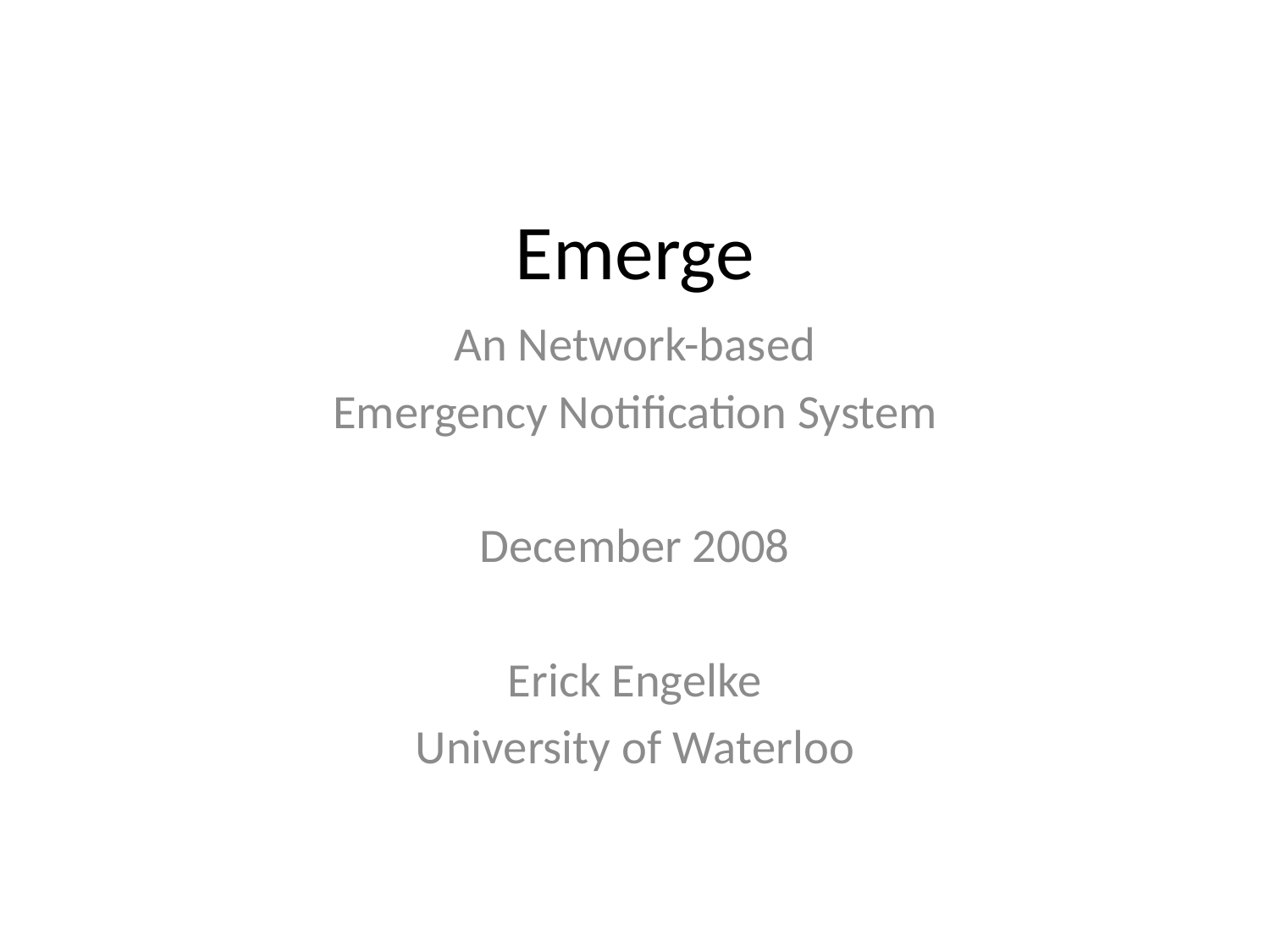

# Emerge
An Network-based
Emergency Notification System

December 2008

Erick Engelke
University of Waterloo